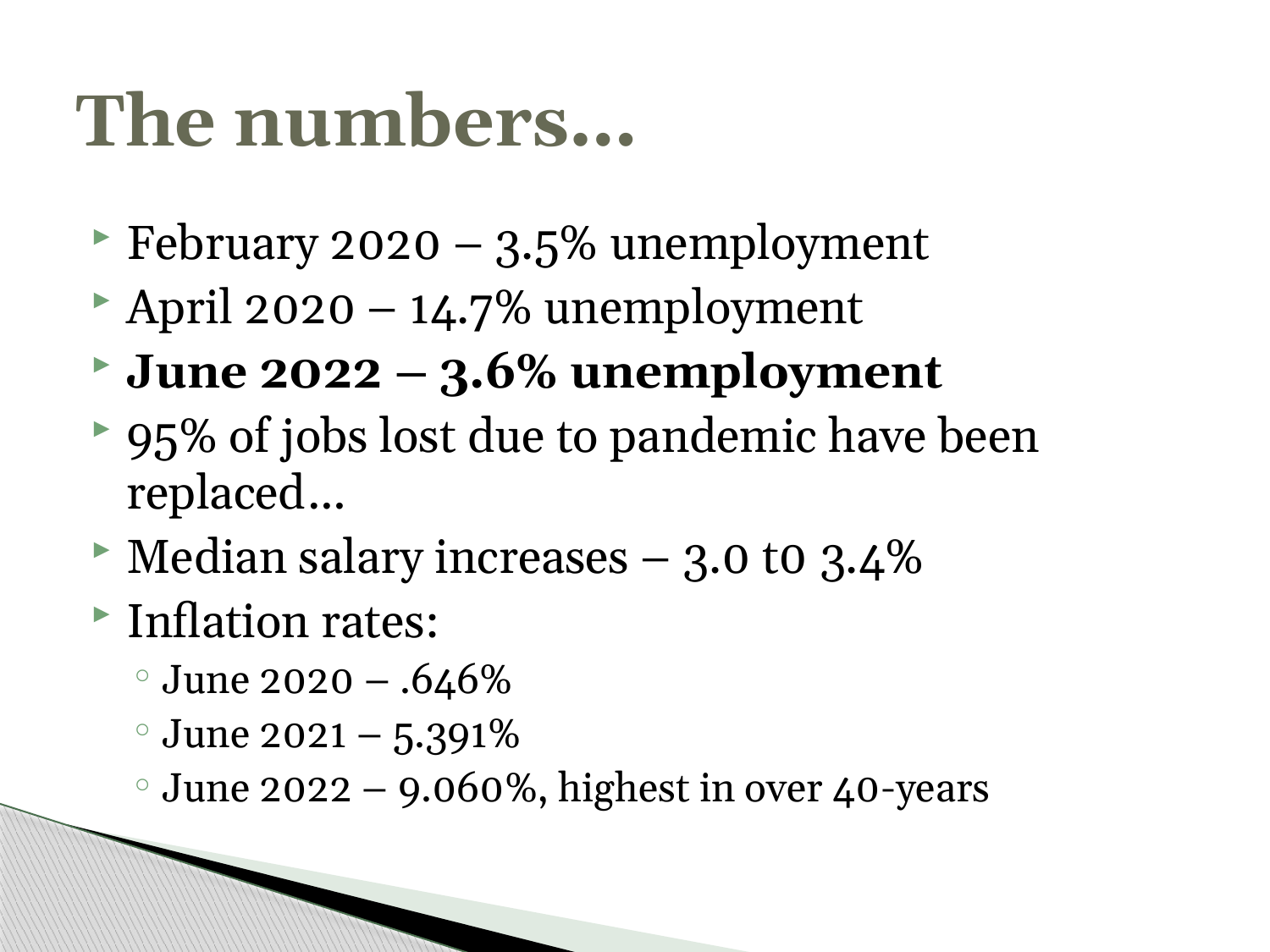

# The numbers…
February 2020 – 3.5% unemployment
April 2020 – 14.7% unemployment
June 2022 – 3.6% unemployment
95% of jobs lost due to pandemic have been replaced…
Median salary increases – 3.0 t0 3.4%
Inflation rates:
June 2020 – .646%
June 2021 – 5.391%
June 2022 – 9.060%, highest in over 40-years